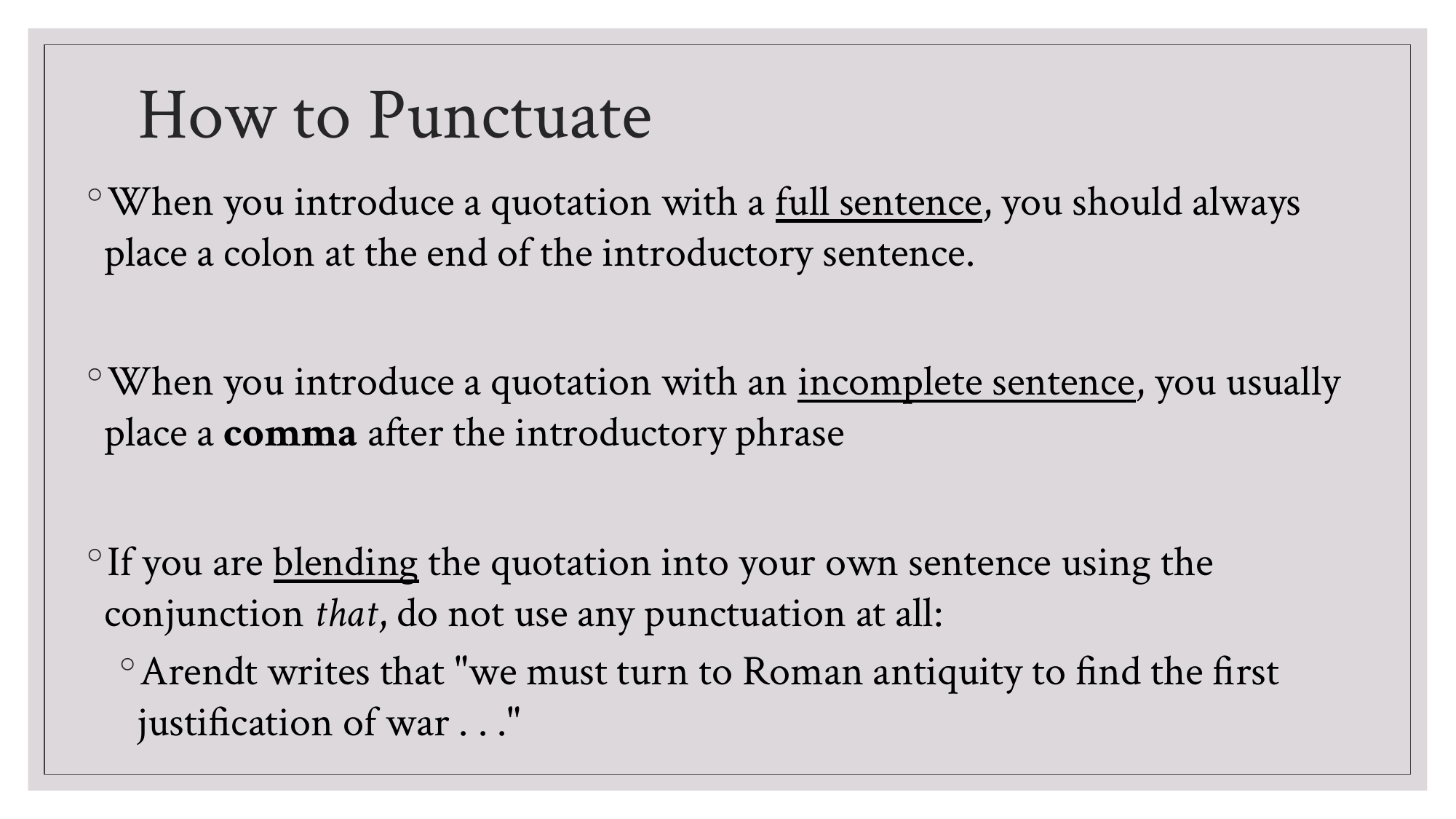

# How to Punctuate
When you introduce a quotation with a full sentence, you should always place a colon at the end of the introductory sentence.

When you introduce a quotation with an incomplete sentence, you usually place a comma after the introductory phrase

If you are blending the quotation into your own sentence using the conjunction that, do not use any punctuation at all:
Arendt writes that "we must turn to Roman antiquity to find the first justification of war . . ."